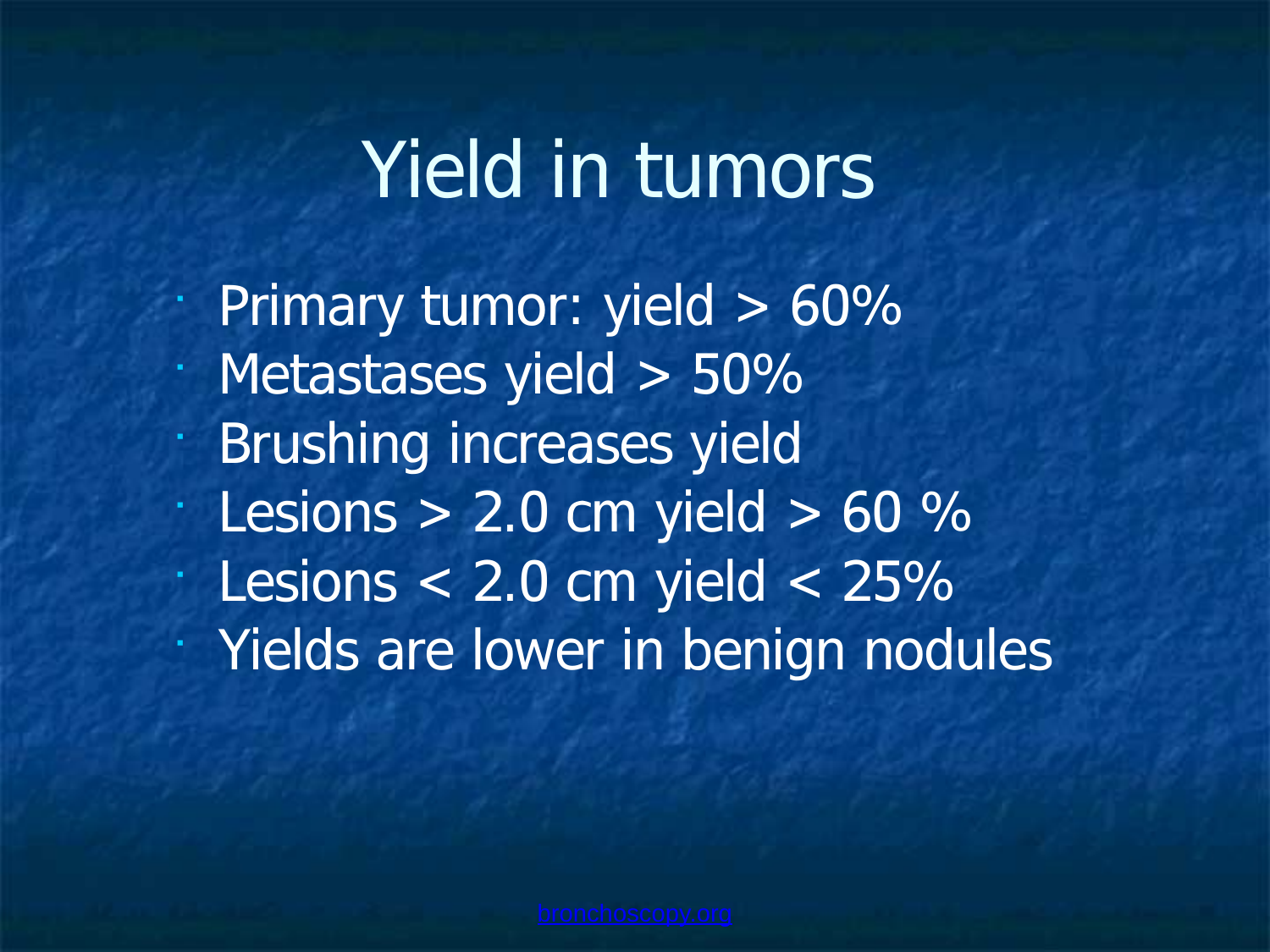

# Yield in tumors
Primary tumor: yield > 60%
Metastases yield > 50%
Brushing increases yield
Lesions > 2.0 cm yield > 60 %
Lesions < 2.0 cm yield < 25%
Yields are lower in benign nodules
bronchoscopy.org
33